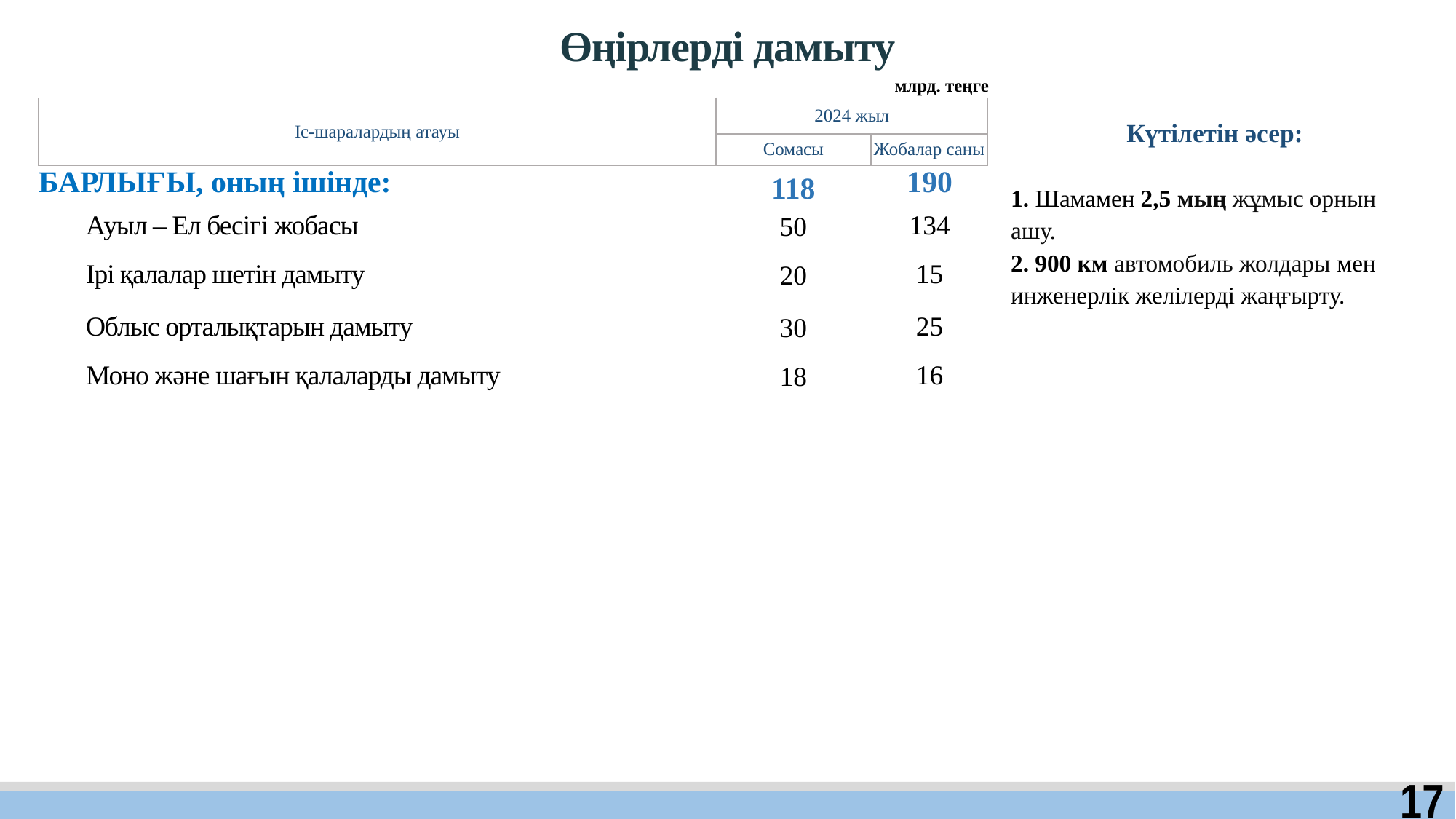

# Өңірлерді дамыту
млрд. теңге
| Күтілетін әсер: |
| --- |
| 1. Шамамен 2,5 мың жұмыс орнын ашу. |
| 2. 900 км автомобиль жолдары мен инженерлік желілерді жаңғырту. |
|  |
| Іс-шаралардың атауы | 2024 жыл |  |
| --- | --- | --- |
|  | Сомасы | Жобалар саны |
| БАРЛЫҒЫ, оның ішінде: | 118 | 190 |
| Ауыл – Ел бесігі жобасы | 50 | 134 |
| Ірі қалалар шетін дамыту | 20 | 15 |
| Облыс орталықтарын дамыту | 30 | 25 |
| Моно және шағын қалаларды дамыту | 18 | 16 |
17